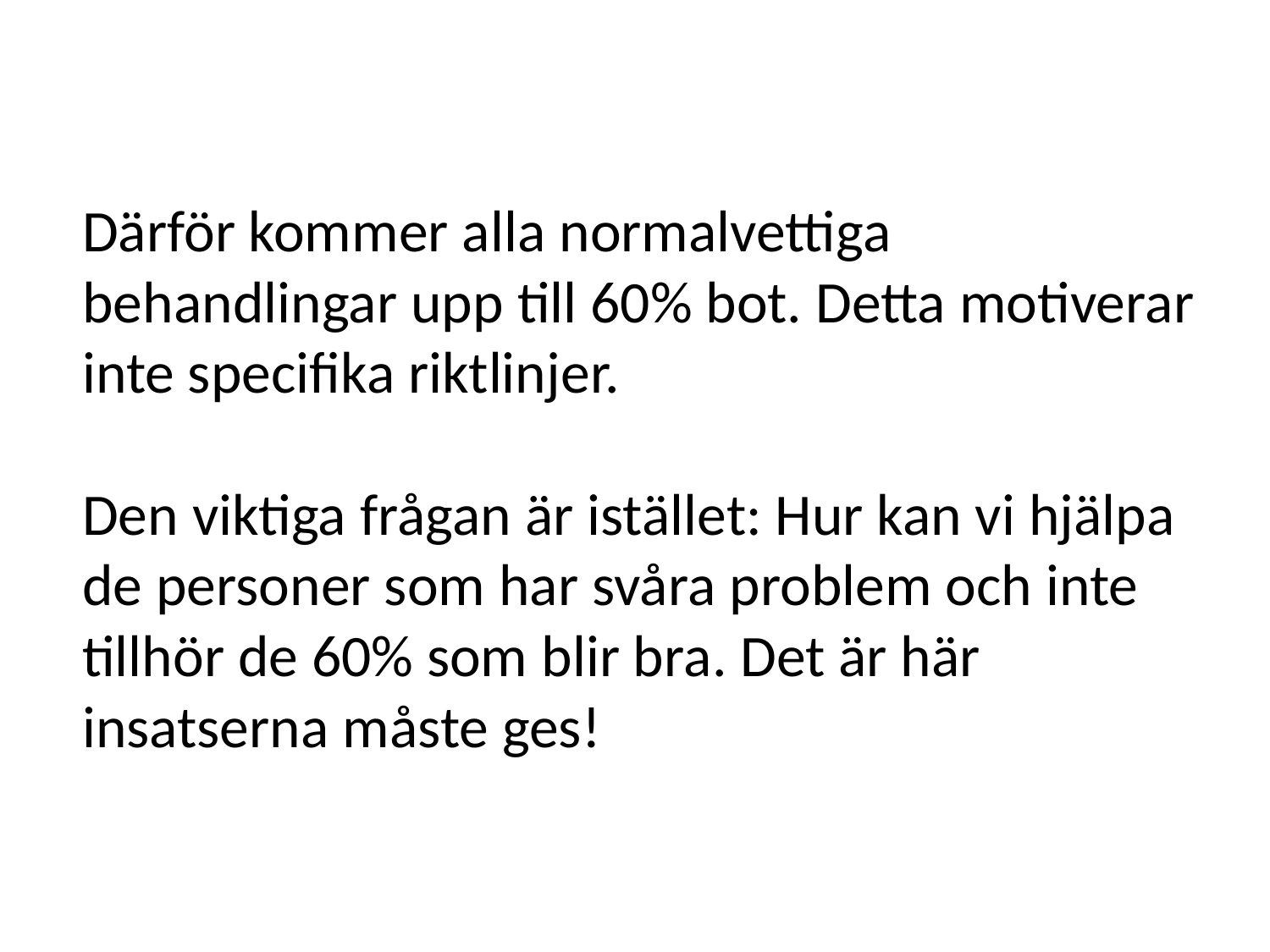

# Därför kommer alla normalvettiga behandlingar upp till 60% bot. Detta motiverar inte specifika riktlinjer. Den viktiga frågan är istället: Hur kan vi hjälpa de personer som har svåra problem och inte tillhör de 60% som blir bra. Det är här insatserna måste ges!